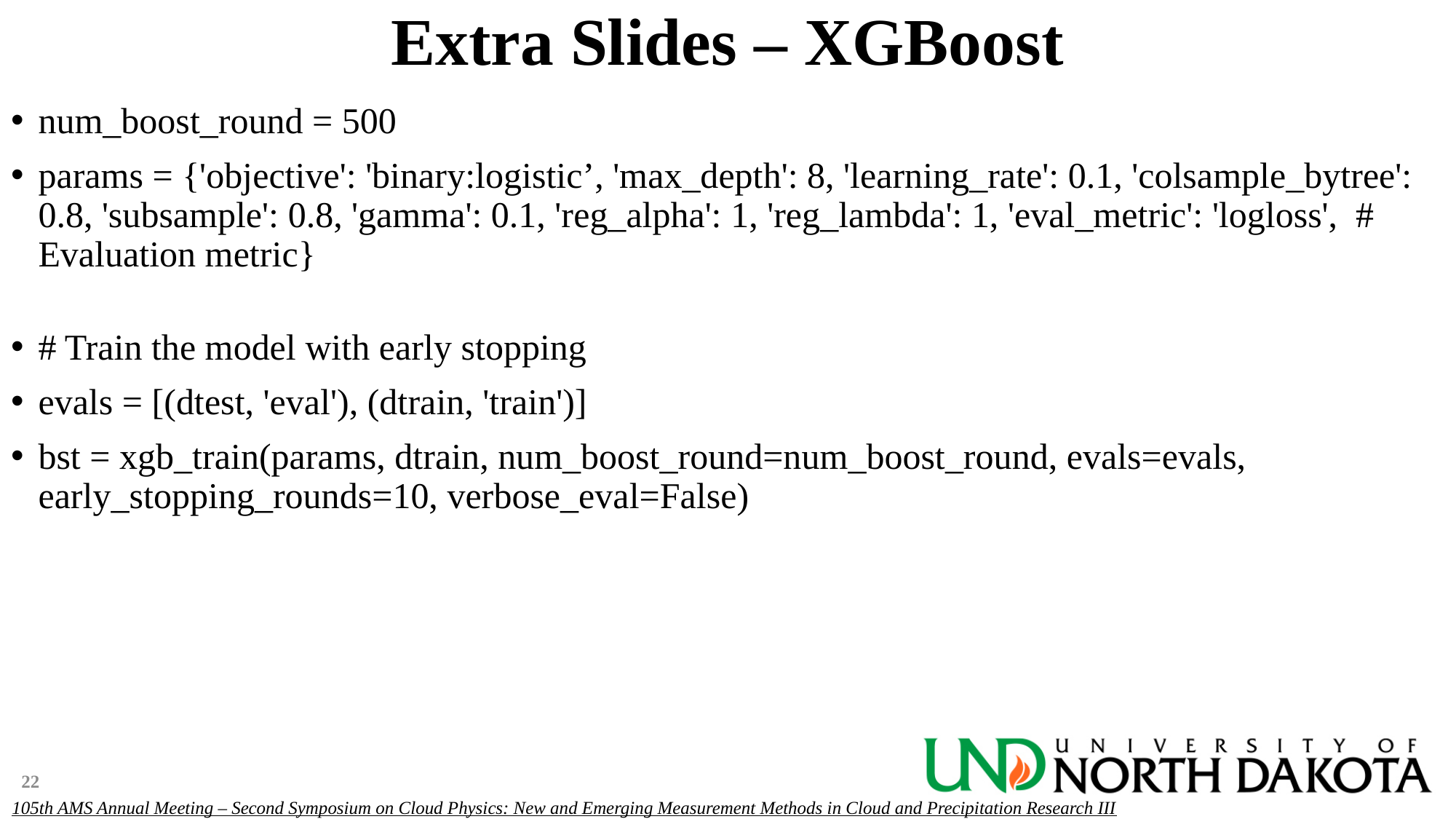

# Extra Slides – XGBoost
num_boost_round = 500
params = {'objective': 'binary:logistic’, 'max_depth': 8, 'learning_rate': 0.1, 'colsample_bytree': 0.8, 'subsample': 0.8, 'gamma': 0.1, 'reg_alpha': 1, 'reg_lambda': 1, 'eval_metric': 'logloss',  # Evaluation metric}
# Train the model with early stopping
evals = [(dtest, 'eval'), (dtrain, 'train')]
bst = xgb_train(params, dtrain, num_boost_round=num_boost_round, evals=evals, early_stopping_rounds=10, verbose_eval=False)

22
105th AMS Annual Meeting – Second Symposium on Cloud Physics: New and Emerging Measurement Methods in Cloud and Precipitation Research III